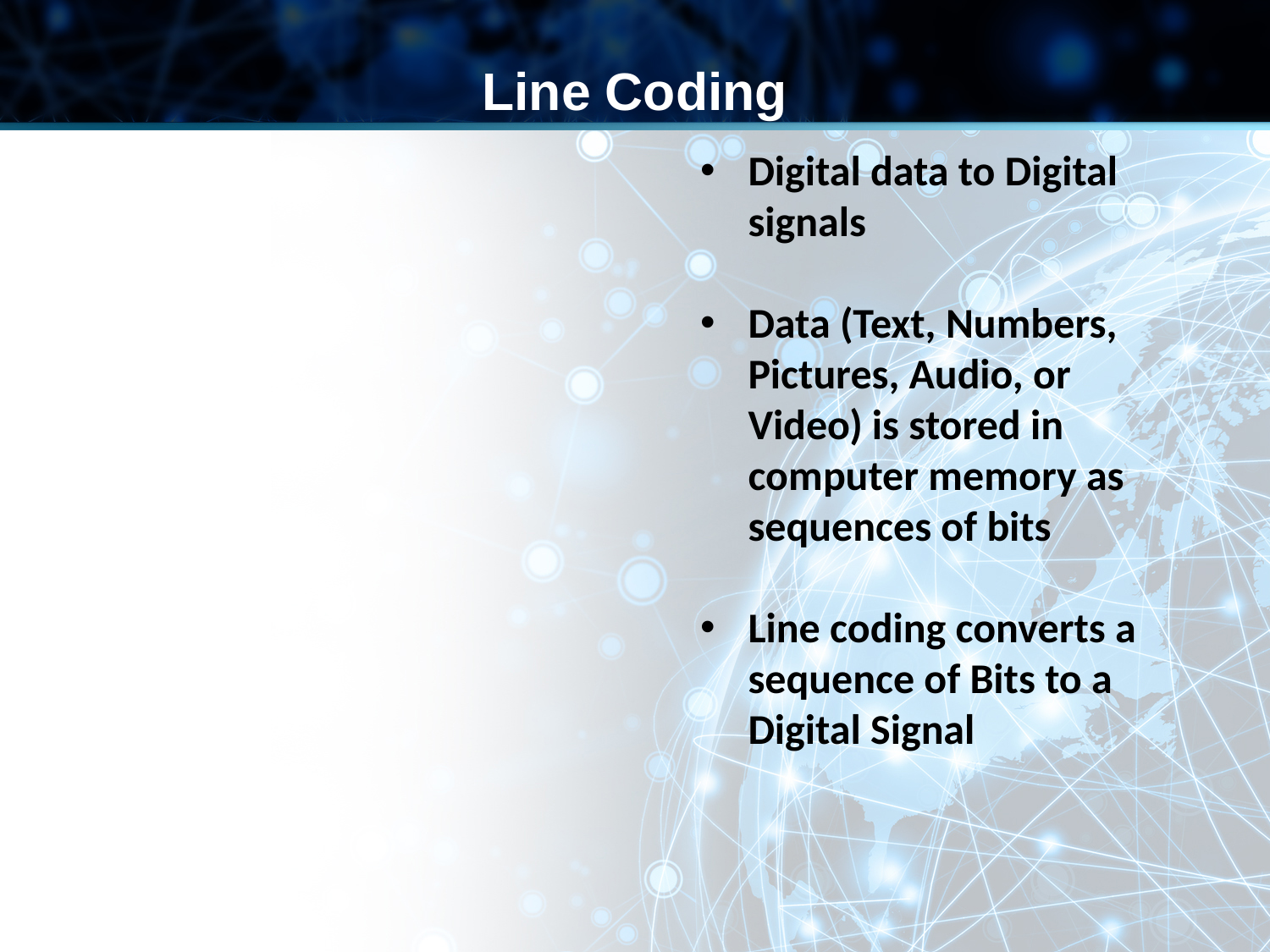

Line Coding
Digital data to Digital signals

Data (Text, Numbers, Pictures, Audio, or Video) is stored in computer memory as sequences of bits

Line coding converts a sequence of Bits to a Digital Signal